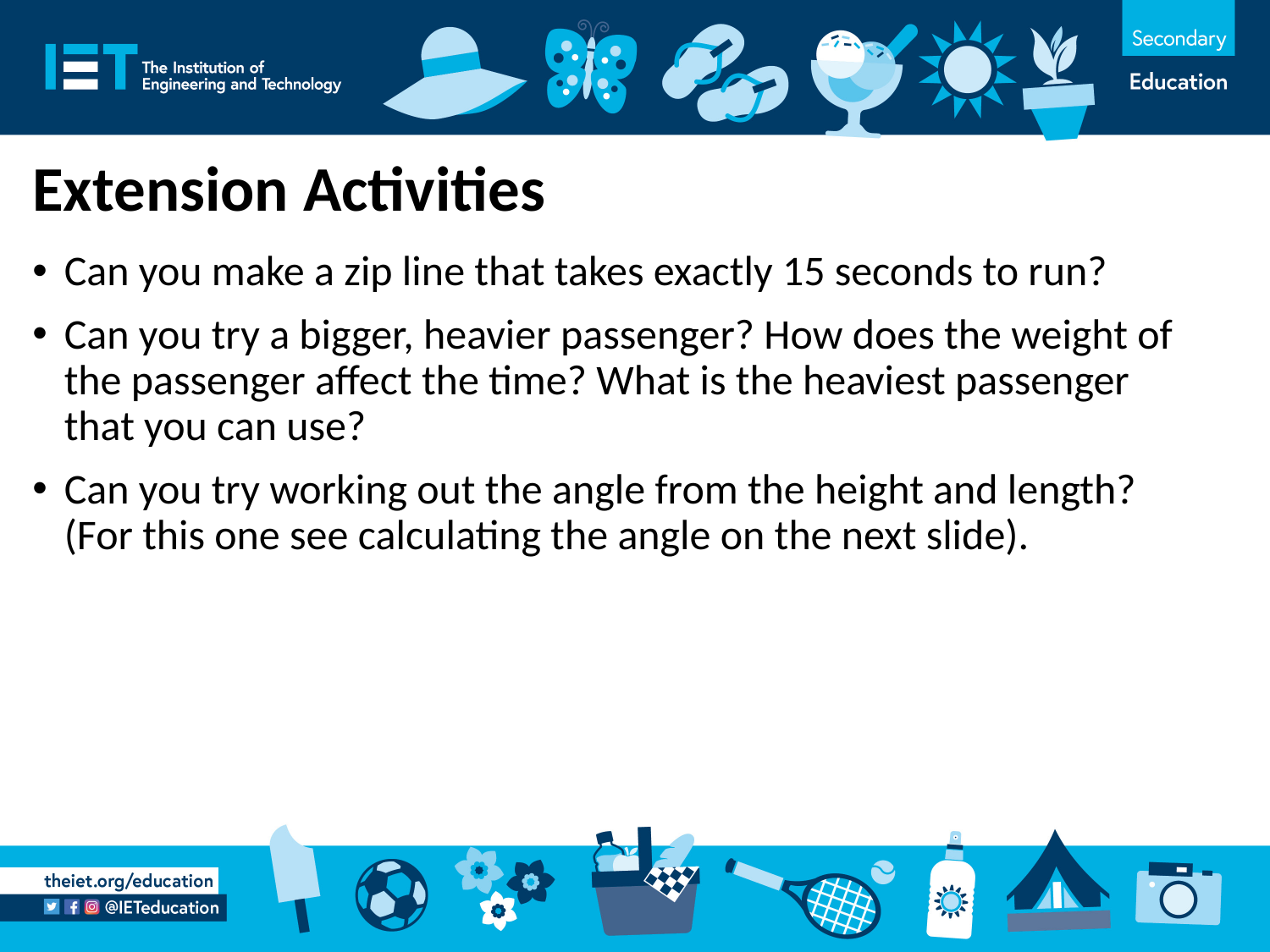

# Extension Activities
Can you make a zip line that takes exactly 15 seconds to run?
Can you try a bigger, heavier passenger? How does the weight of the passenger affect the time? What is the heaviest passenger that you can use?
Can you try working out the angle from the height and length? (For this one see calculating the angle on the next slide).